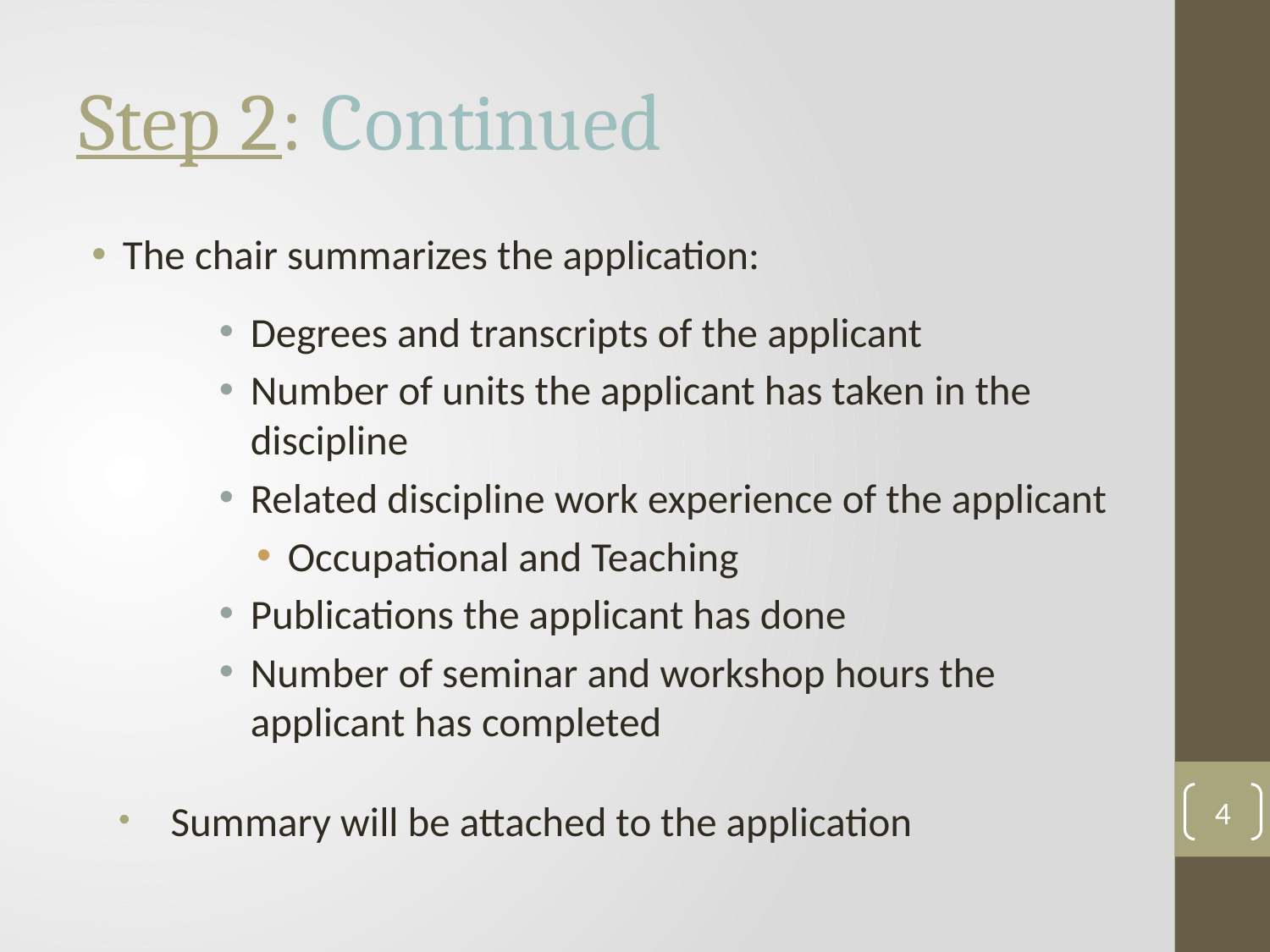

# Step 2: Continued
The chair summarizes the application:

Degrees and transcripts of the applicant
Number of units the applicant has taken in the discipline
Related discipline work experience of the applicant
Occupational and Teaching
Publications the applicant has done
Number of seminar and workshop hours the applicant has completed

Summary will be attached to the application

4